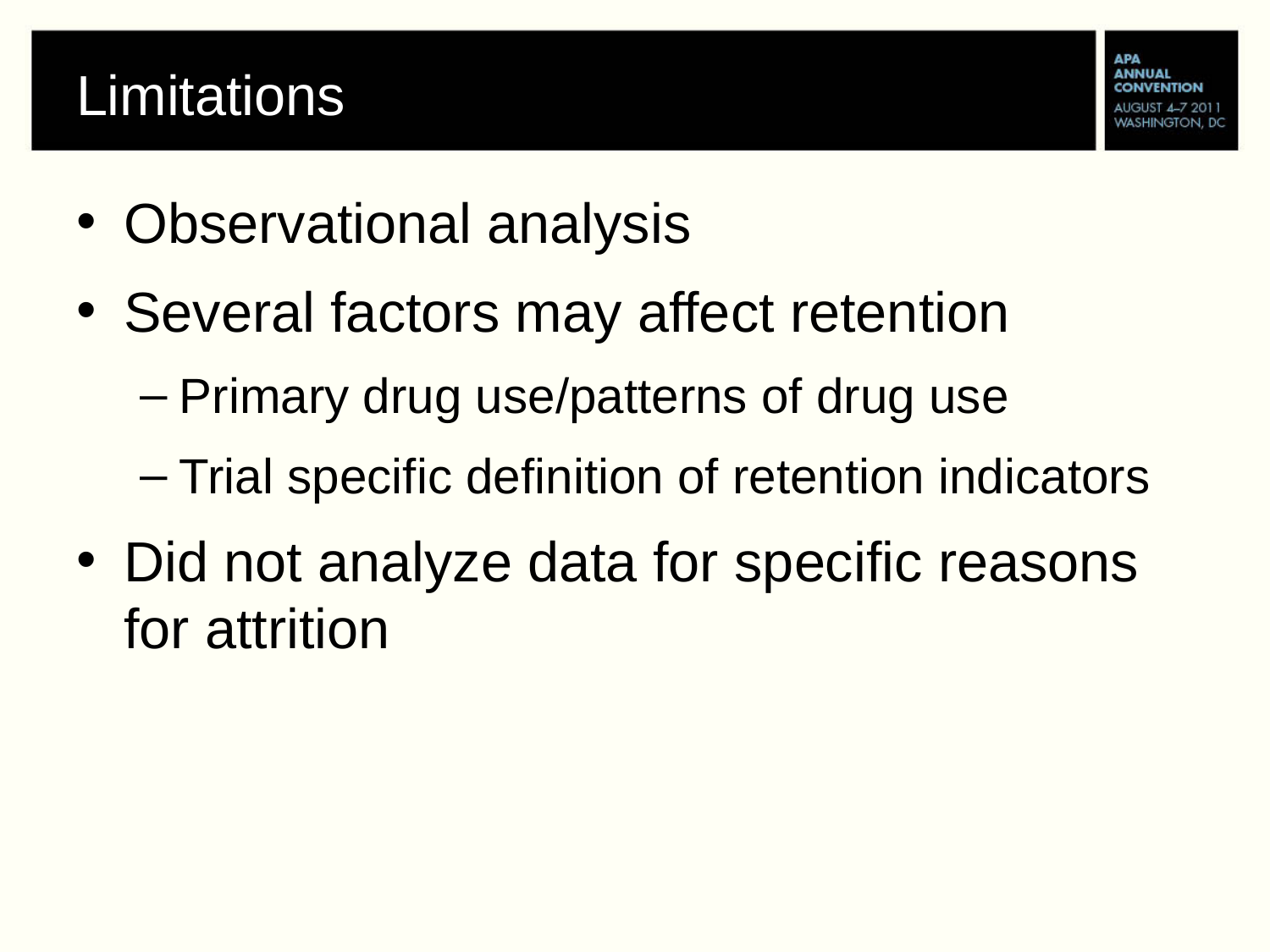

# Limitations
Observational analysis
Several factors may affect retention
Primary drug use/patterns of drug use
Trial specific definition of retention indicators
Did not analyze data for specific reasons for attrition